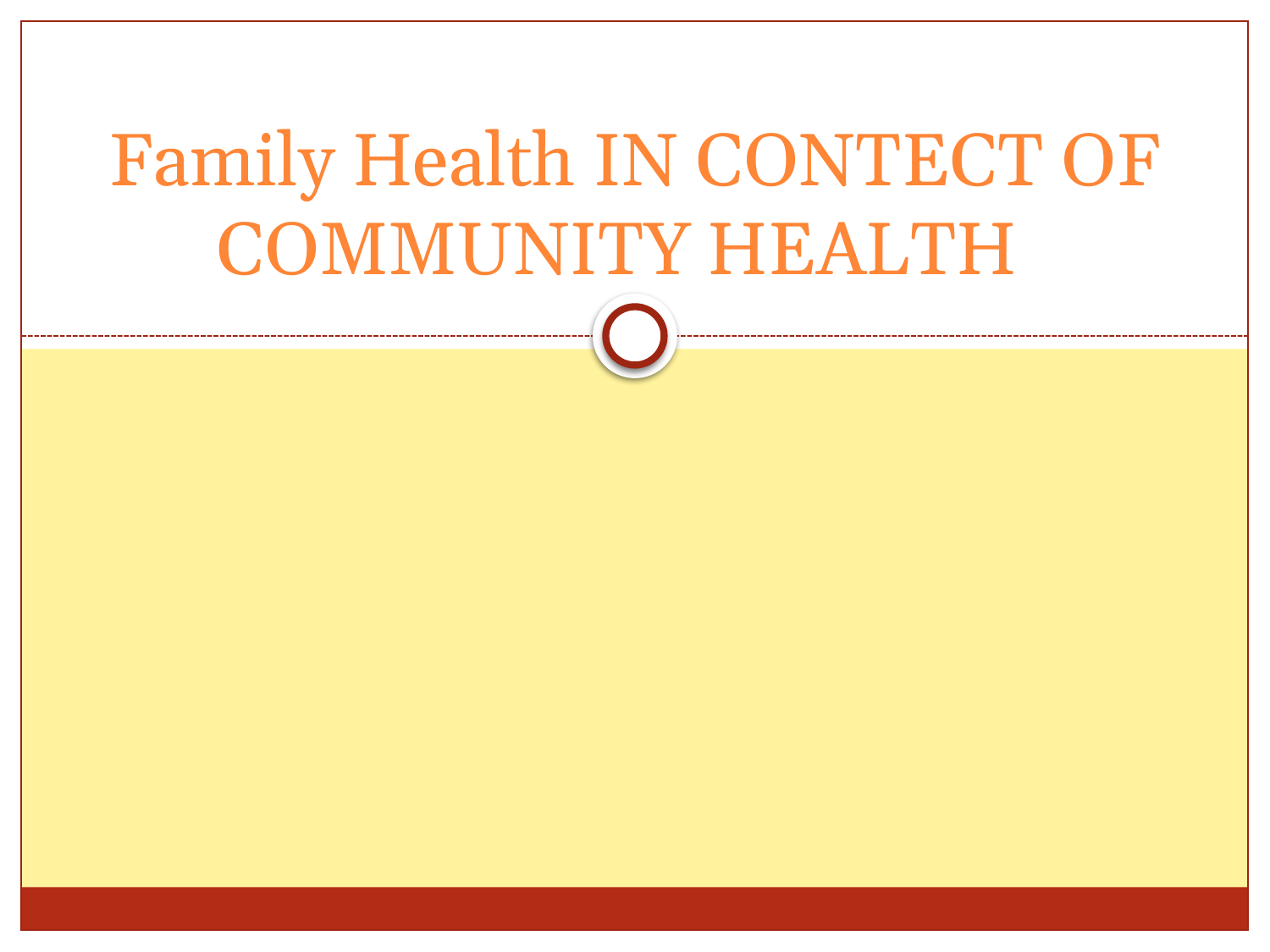

# Family Health IN CONTECT OF COMMUNITY HEALTH